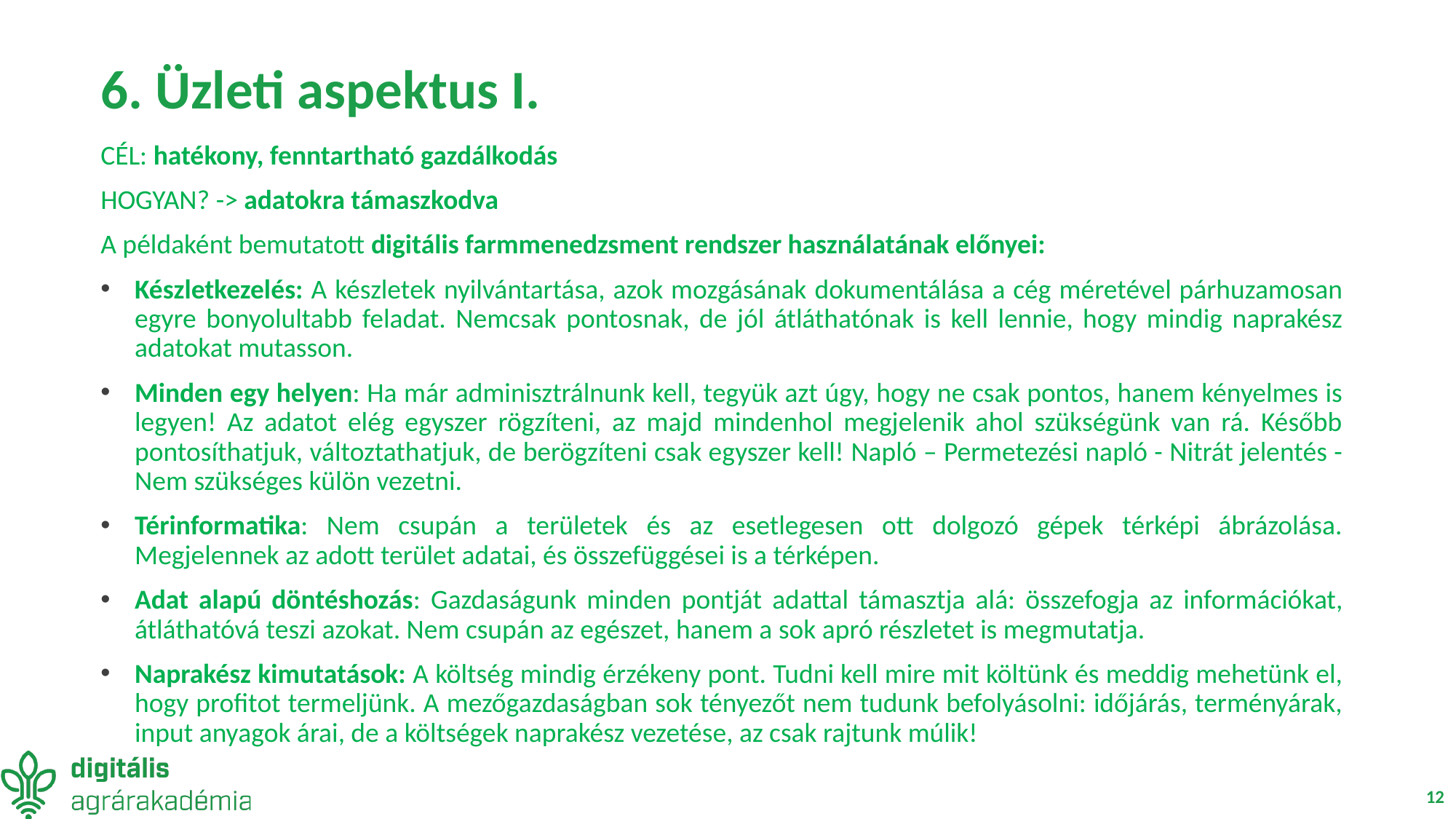

# 6. Üzleti aspektus I.
CÉL: hatékony, fenntartható gazdálkodás
HOGYAN? -> adatokra támaszkodva
A példaként bemutatott digitális farmmenedzsment rendszer használatának előnyei:
Készletkezelés: A készletek nyilvántartása, azok mozgásának dokumentálása a cég méretével párhuzamosan egyre bonyolultabb feladat. Nemcsak pontosnak, de jól átláthatónak is kell lennie, hogy mindig naprakész adatokat mutasson.
Minden egy helyen: Ha már adminisztrálnunk kell, tegyük azt úgy, hogy ne csak pontos, hanem kényelmes is legyen! Az adatot elég egyszer rögzíteni, az majd mindenhol megjelenik ahol szükségünk van rá. Később pontosíthatjuk, változtathatjuk, de berögzíteni csak egyszer kell! Napló – Permetezési napló - Nitrát jelentés - Nem szükséges külön vezetni.
Térinformatika: Nem csupán a területek és az esetlegesen ott dolgozó gépek térképi ábrázolása. Megjelennek az adott terület adatai, és összefüggései is a térképen.
Adat alapú döntéshozás: Gazdaságunk minden pontját adattal támasztja alá: összefogja az információkat, átláthatóvá teszi azokat. Nem csupán az egészet, hanem a sok apró részletet is megmutatja.
Naprakész kimutatások: A költség mindig érzékeny pont. Tudni kell mire mit költünk és meddig mehetünk el, hogy profitot termeljünk. A mezőgazdaságban sok tényezőt nem tudunk befolyásolni: időjárás, terményárak, input anyagok árai, de a költségek naprakész vezetése, az csak rajtunk múlik!

12